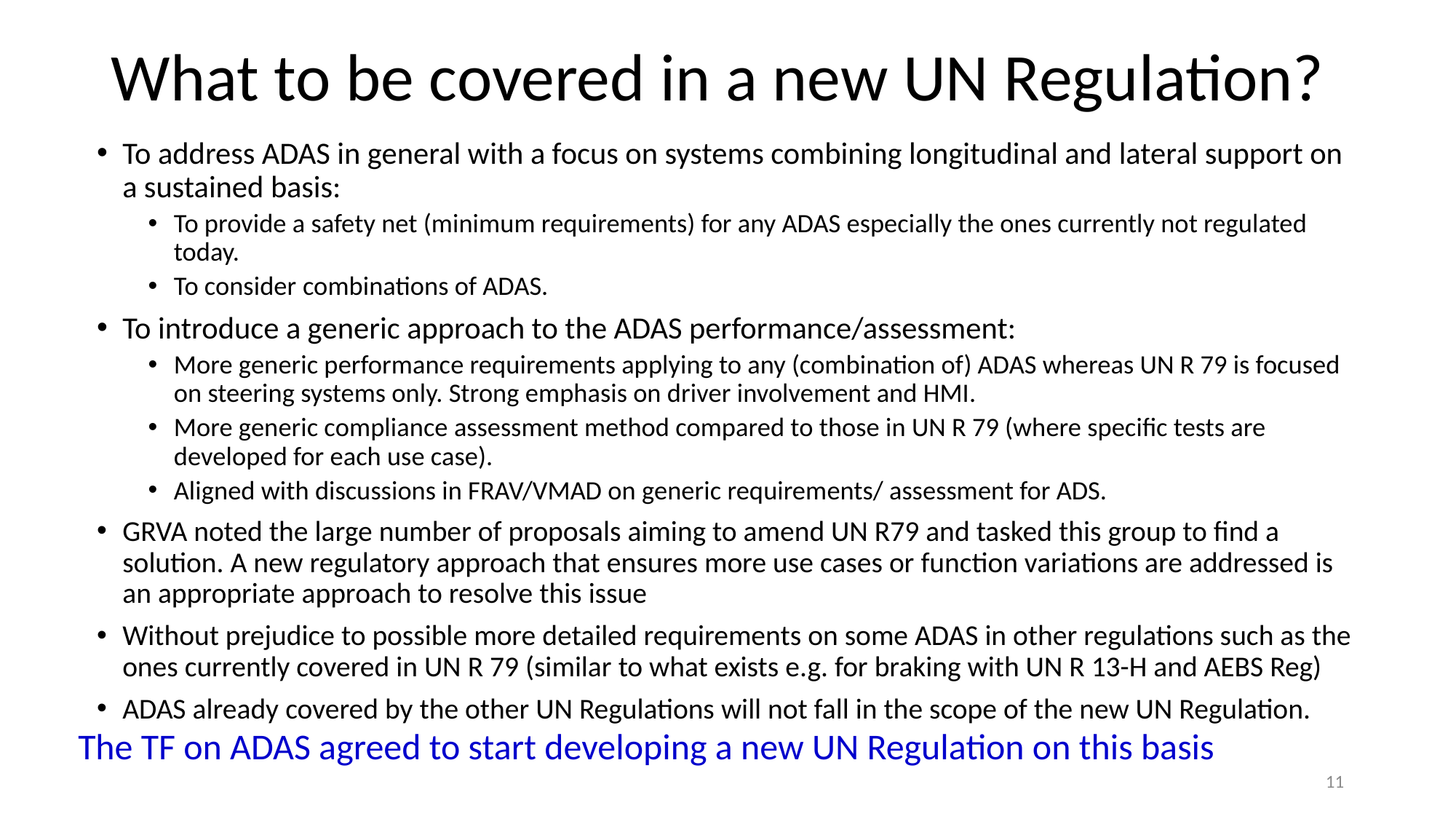

# What to be covered in a new UN Regulation?
To address ADAS in general with a focus on systems combining longitudinal and lateral support on a sustained basis:
To provide a safety net (minimum requirements) for any ADAS especially the ones currently not regulated today.
To consider combinations of ADAS.
To introduce a generic approach to the ADAS performance/assessment:
More generic performance requirements applying to any (combination of) ADAS whereas UN R 79 is focused on steering systems only. Strong emphasis on driver involvement and HMI.
More generic compliance assessment method compared to those in UN R 79 (where specific tests are developed for each use case).
Aligned with discussions in FRAV/VMAD on generic requirements/ assessment for ADS.
GRVA noted the large number of proposals aiming to amend UN R79 and tasked this group to find a solution. A new regulatory approach that ensures more use cases or function variations are addressed is an appropriate approach to resolve this issue
Without prejudice to possible more detailed requirements on some ADAS in other regulations such as the ones currently covered in UN R 79 (similar to what exists e.g. for braking with UN R 13-H and AEBS Reg)
ADAS already covered by the other UN Regulations will not fall in the scope of the new UN Regulation.

The TF on ADAS agreed to start developing a new UN Regulation on this basis

11